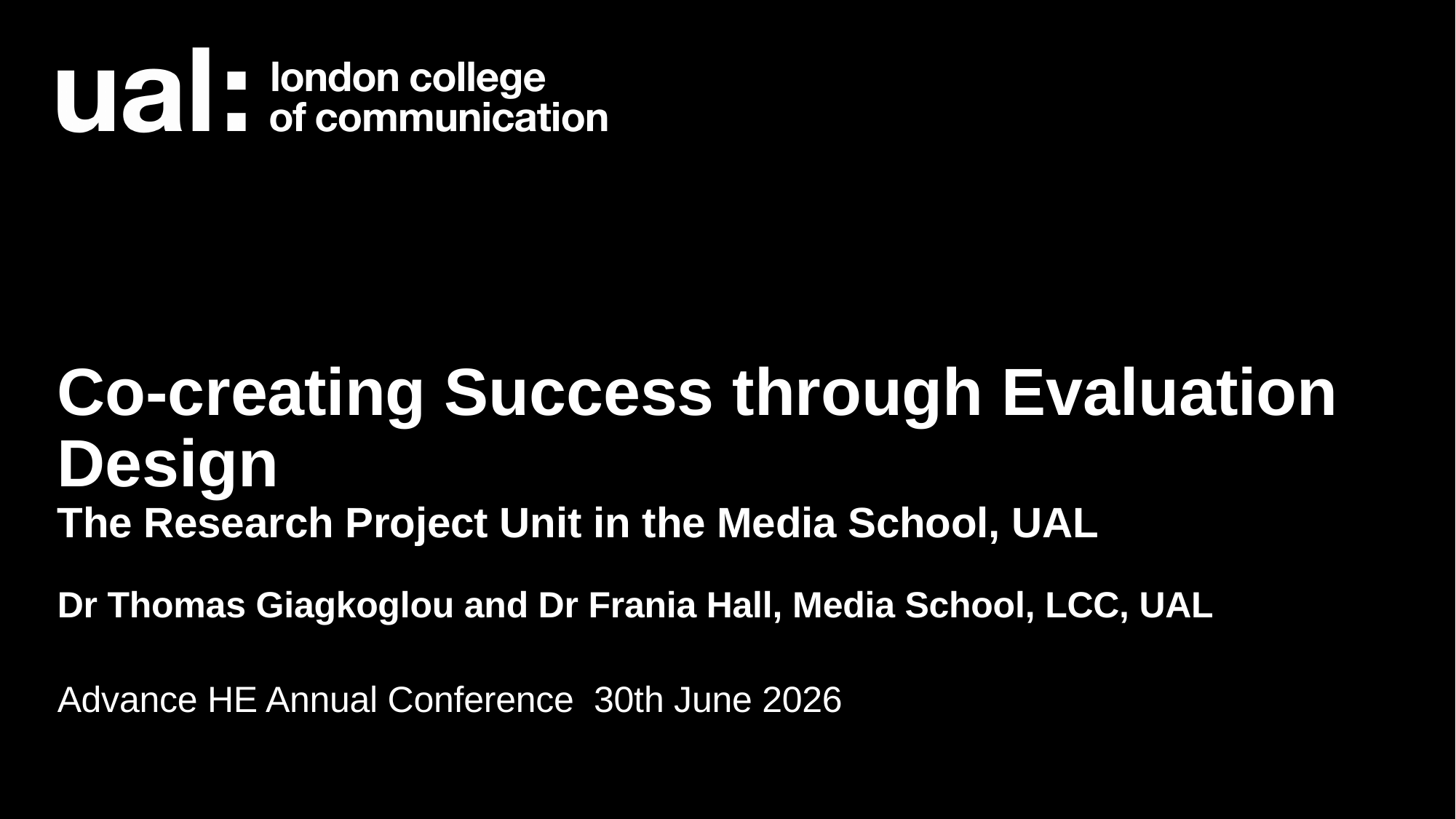

# Co-creating Success through Evaluation Design The Research Project Unit in the Media School, UAL Dr Thomas Giagkoglou and Dr Frania Hall, Media School, LCC, UAL
Advance HE Annual Conference  30th June 2026